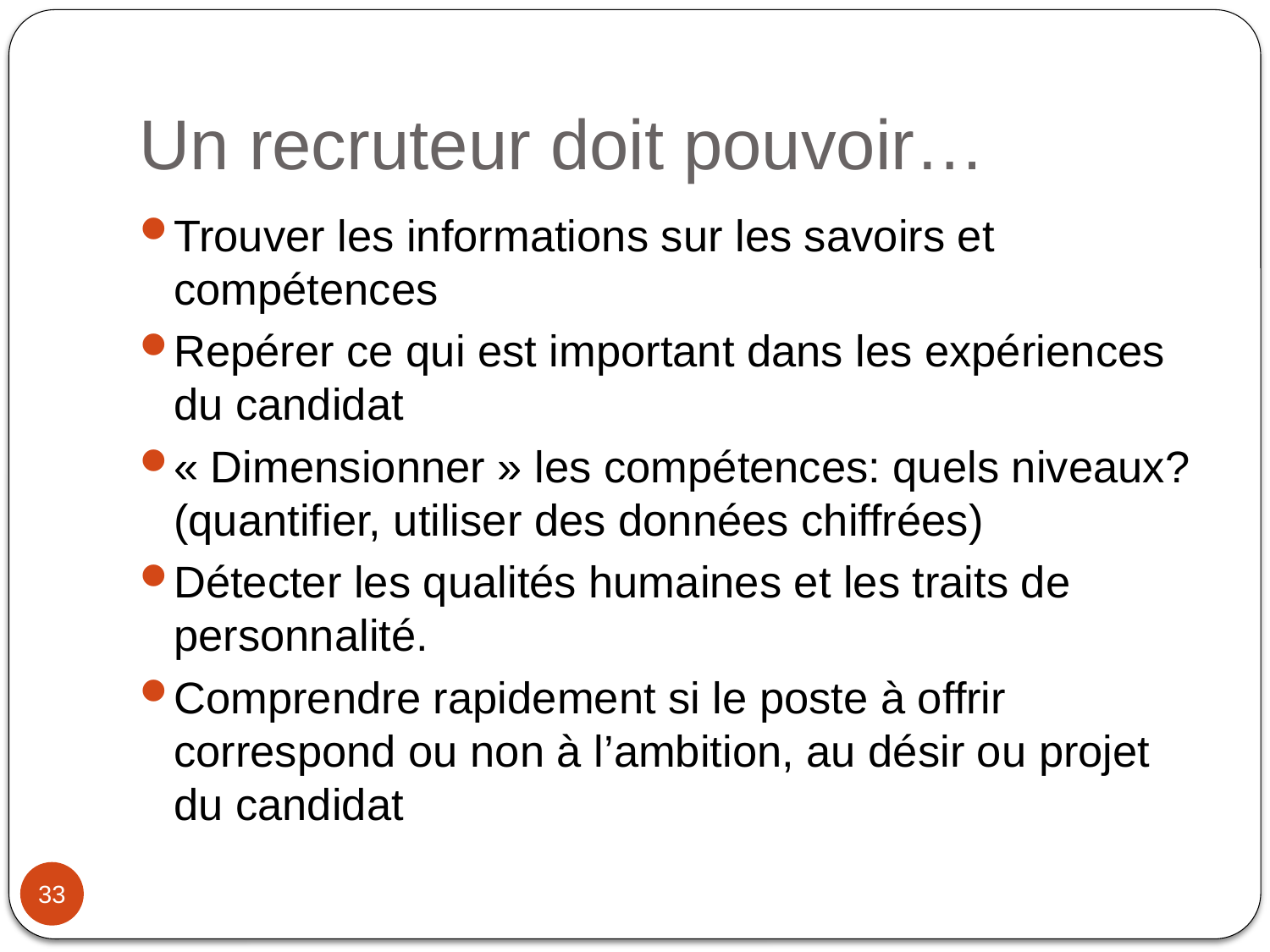

# Un recruteur doit pouvoir…
Trouver les informations sur les savoirs et compétences
Repérer ce qui est important dans les expériences du candidat
« Dimensionner » les compétences: quels niveaux? (quantifier, utiliser des données chiffrées)
Détecter les qualités humaines et les traits de personnalité.
Comprendre rapidement si le poste à offrir correspond ou non à l’ambition, au désir ou projet du candidat
33